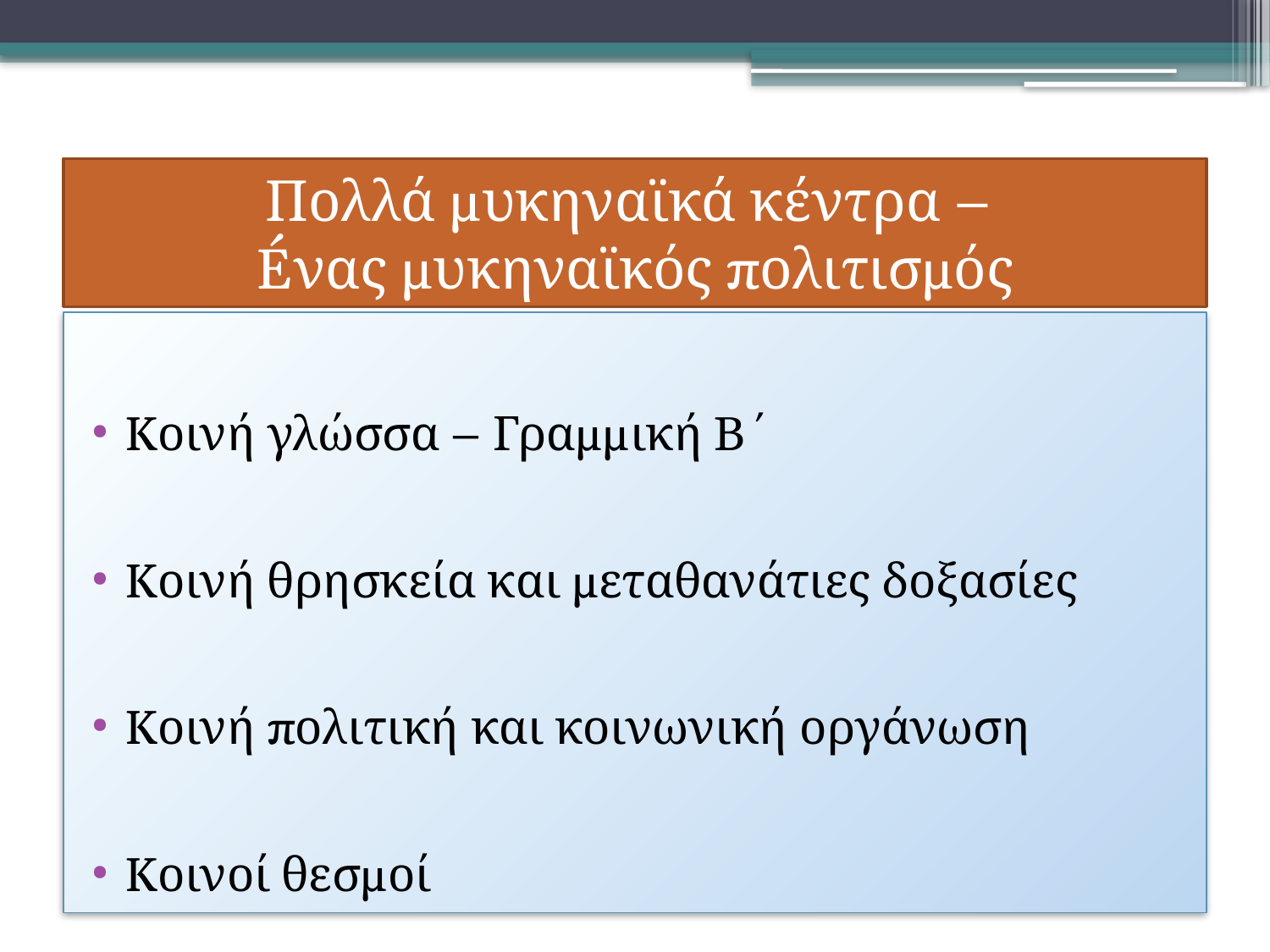

# Πολλά μυκηναϊκά κέντρα – Ένας μυκηναϊκός πολιτισμός
Κοινή γλώσσα – Γραμμική Β΄
Κοινή θρησκεία και μεταθανάτιες δοξασίες
Κοινή πολιτική και κοινωνική οργάνωση
Κοινοί θεσμοί